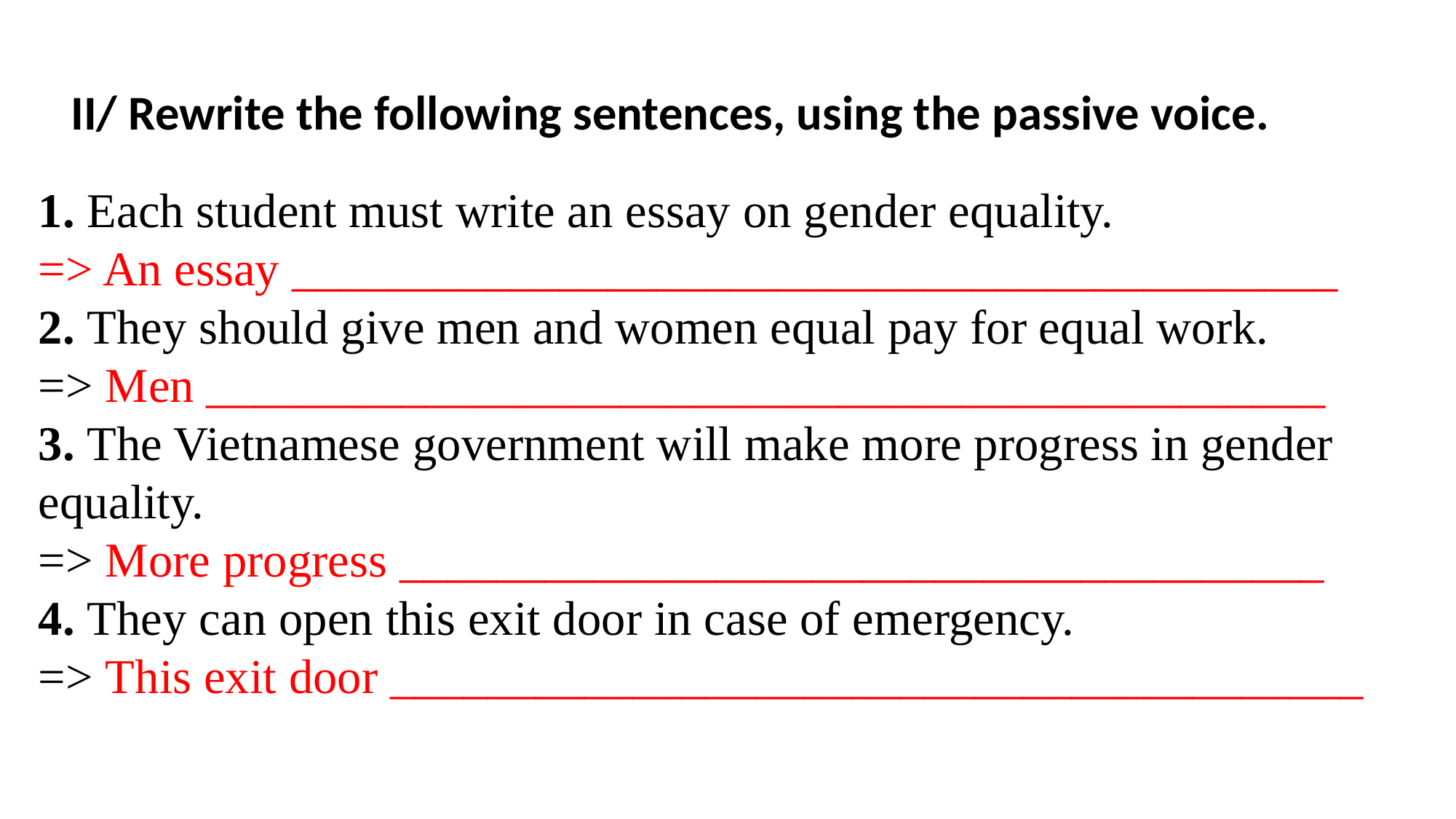

# II/ Rewrite the following sentences, using the passive voice.
1. Each student must write an essay on gender equality.
=> An essay ___________________________________________
2. They should give men and women equal pay for equal work.
=> Men ______________________________________________
3. The Vietnamese government will make more progress in gender equality.
=> More progress ______________________________________
4. They can open this exit door in case of emergency.
=> This exit door ________________________________________